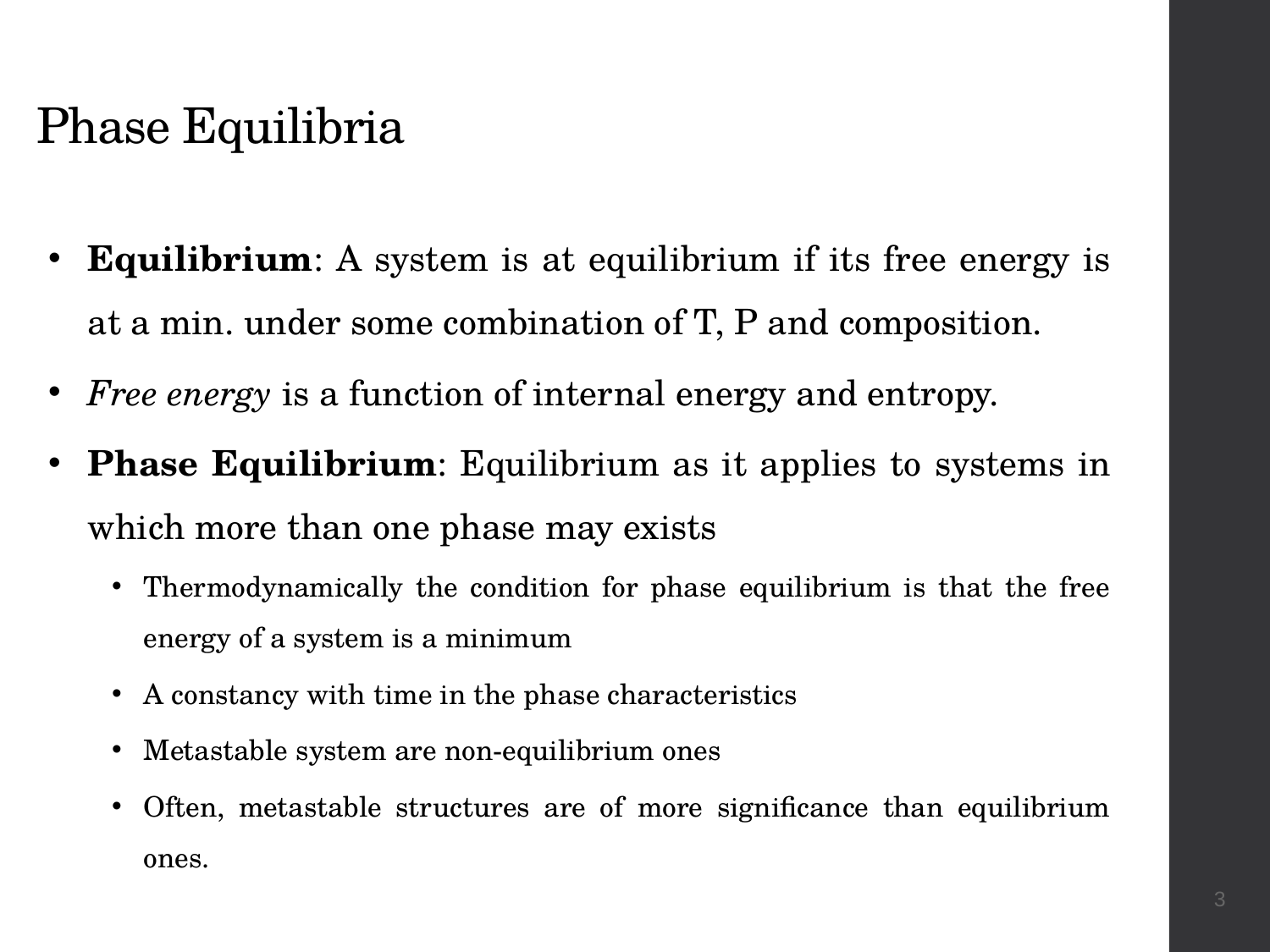

# Phase Equilibria
Equilibrium: A system is at equilibrium if its free energy is at a min. under some combination of T, P and composition.
Free energy is a function of internal energy and entropy.
Phase Equilibrium: Equilibrium as it applies to systems in which more than one phase may exists
Thermodynamically the condition for phase equilibrium is that the free energy of a system is a minimum
A constancy with time in the phase characteristics
Metastable system are non-equilibrium ones
Often, metastable structures are of more significance than equilibrium ones.

3